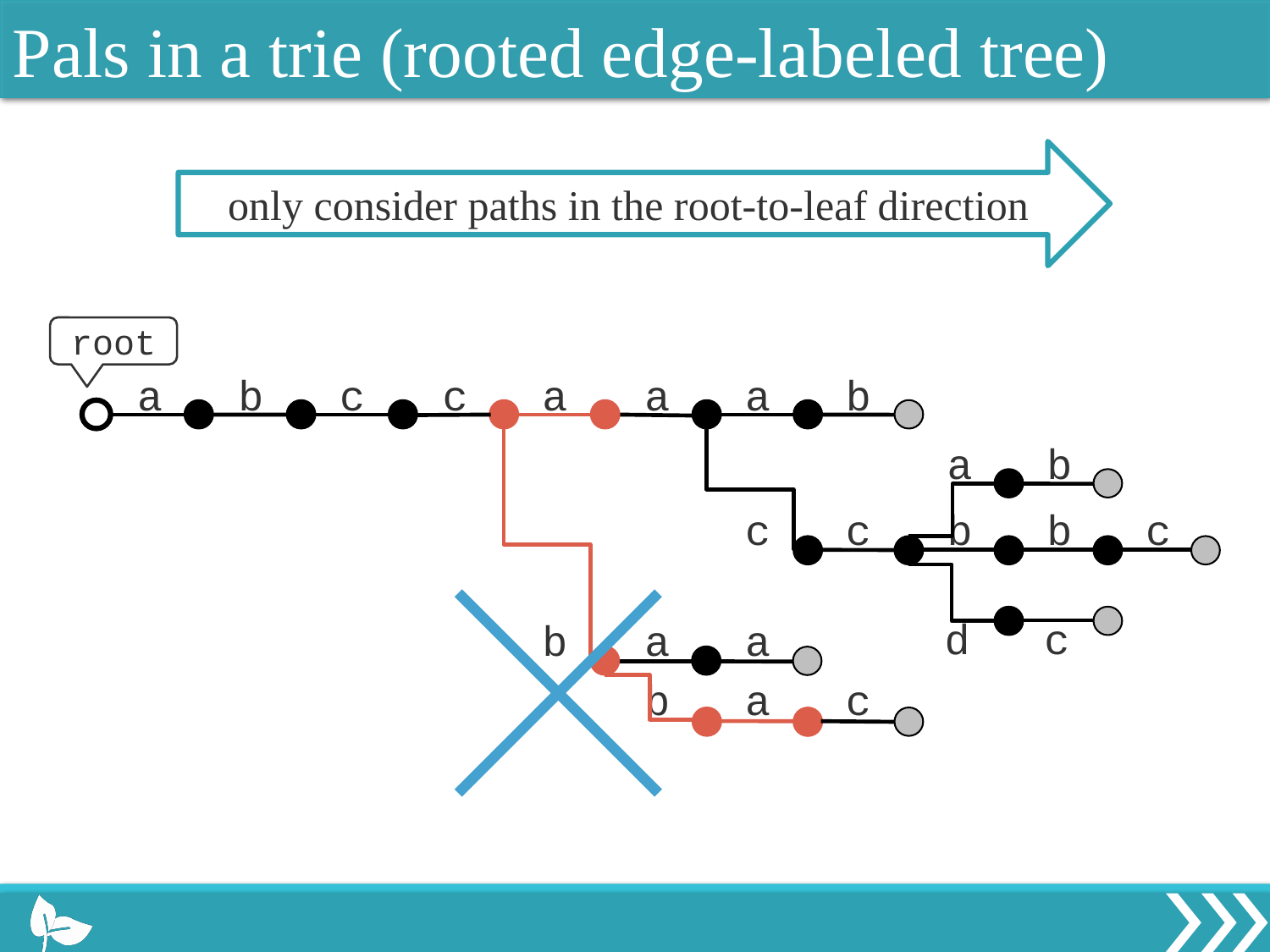

Pals in a trie (rooted edge-labeled tree)
only consider paths in the root-to-leaf direction
root
a
b
c
c
a
a
a
b

a
b

c
c
b
b
c

d
c

b
a
a

b

c
a